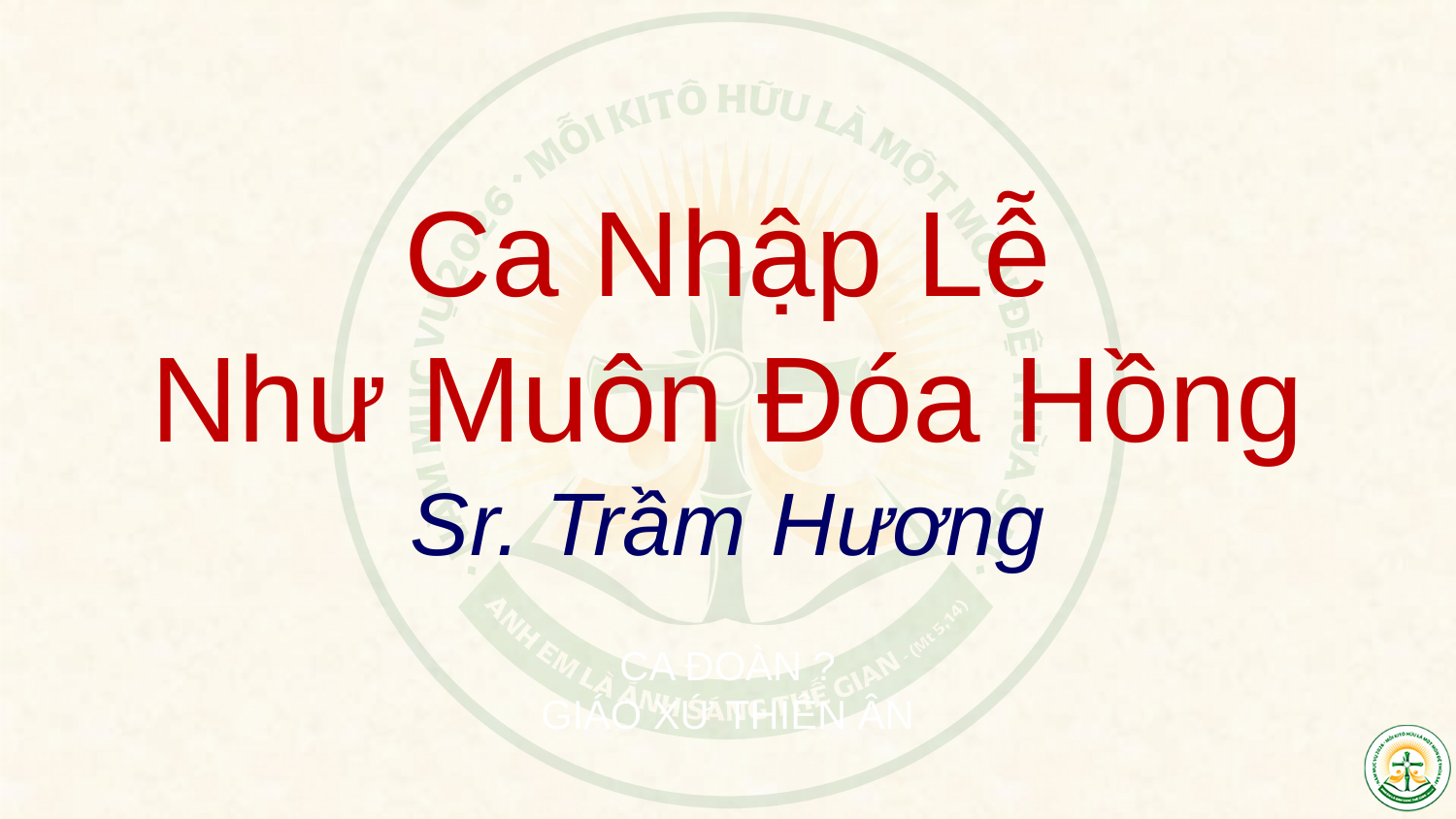

# Ca Nhập Lễ Như Muôn Đóa Hồng Sr. Trầm Hương
CA ĐOÀN ?
GIÁO XỨ THIÊN ÂN